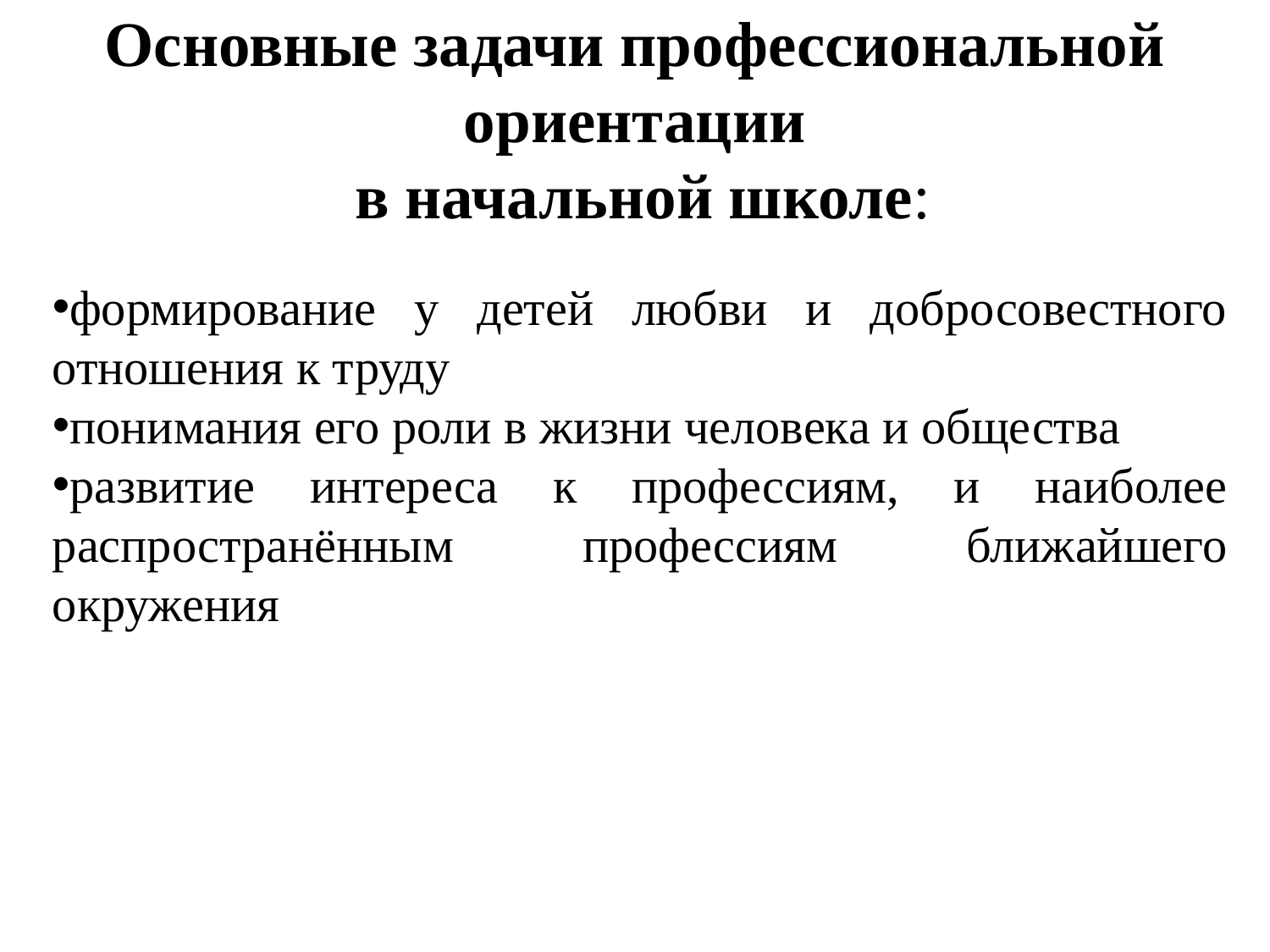

# Основные задачи профессиональной ориентации в начальной школе:

формирование у детей любви и добросовестного отношения к труду
понимания его роли в жизни человека и общества
развитие интереса к профессиям, и наиболее распространённым профессиям ближайшего окружения